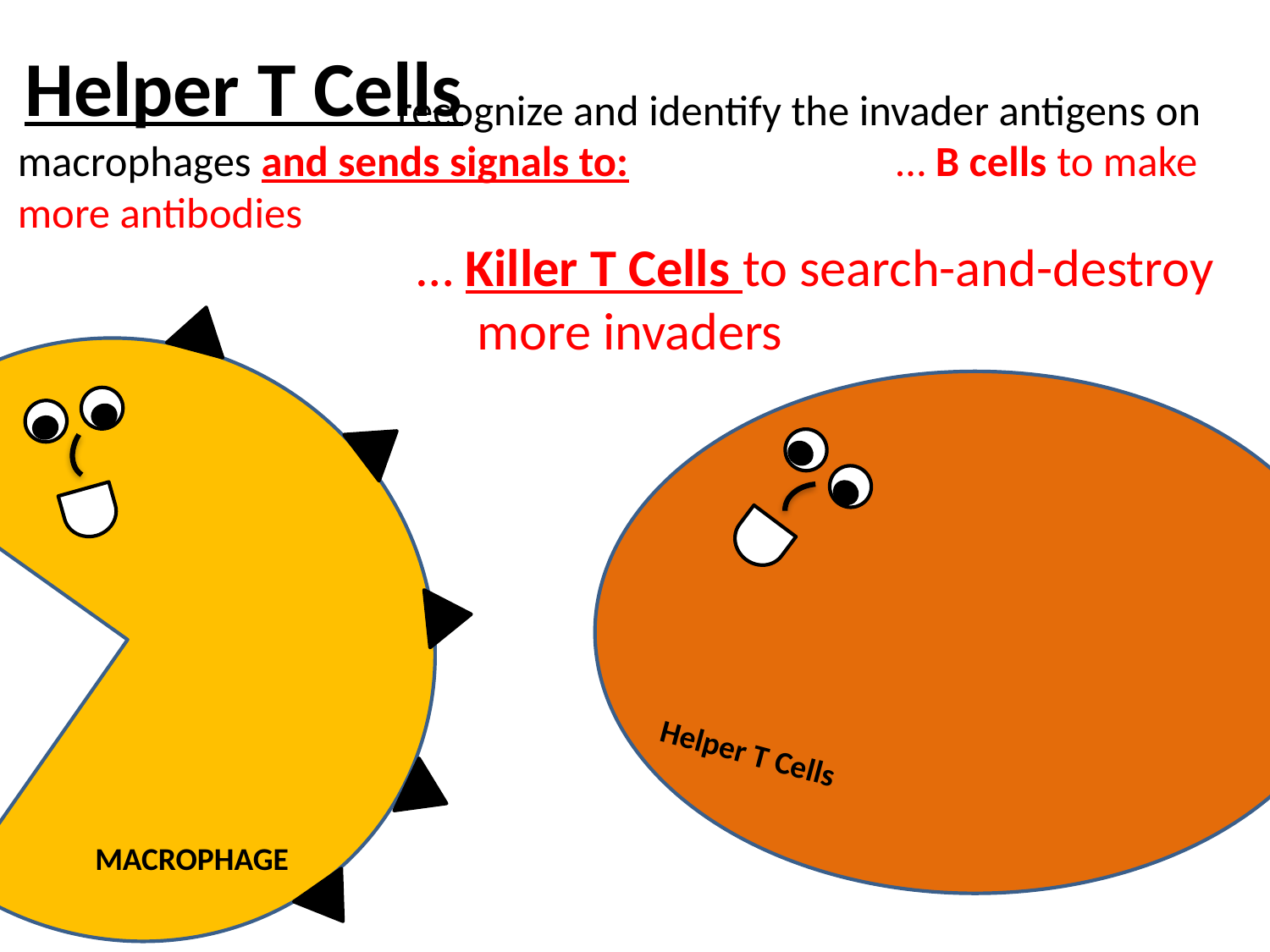

# Helper T Cells
                                       recognize and identify the invader antigens on macrophages and sends signals to:                    			 … B cells to make more antibodies

… Killer T Cells to search-and-destroy
     more invaders

MACROPHAGE

Helper T Cells